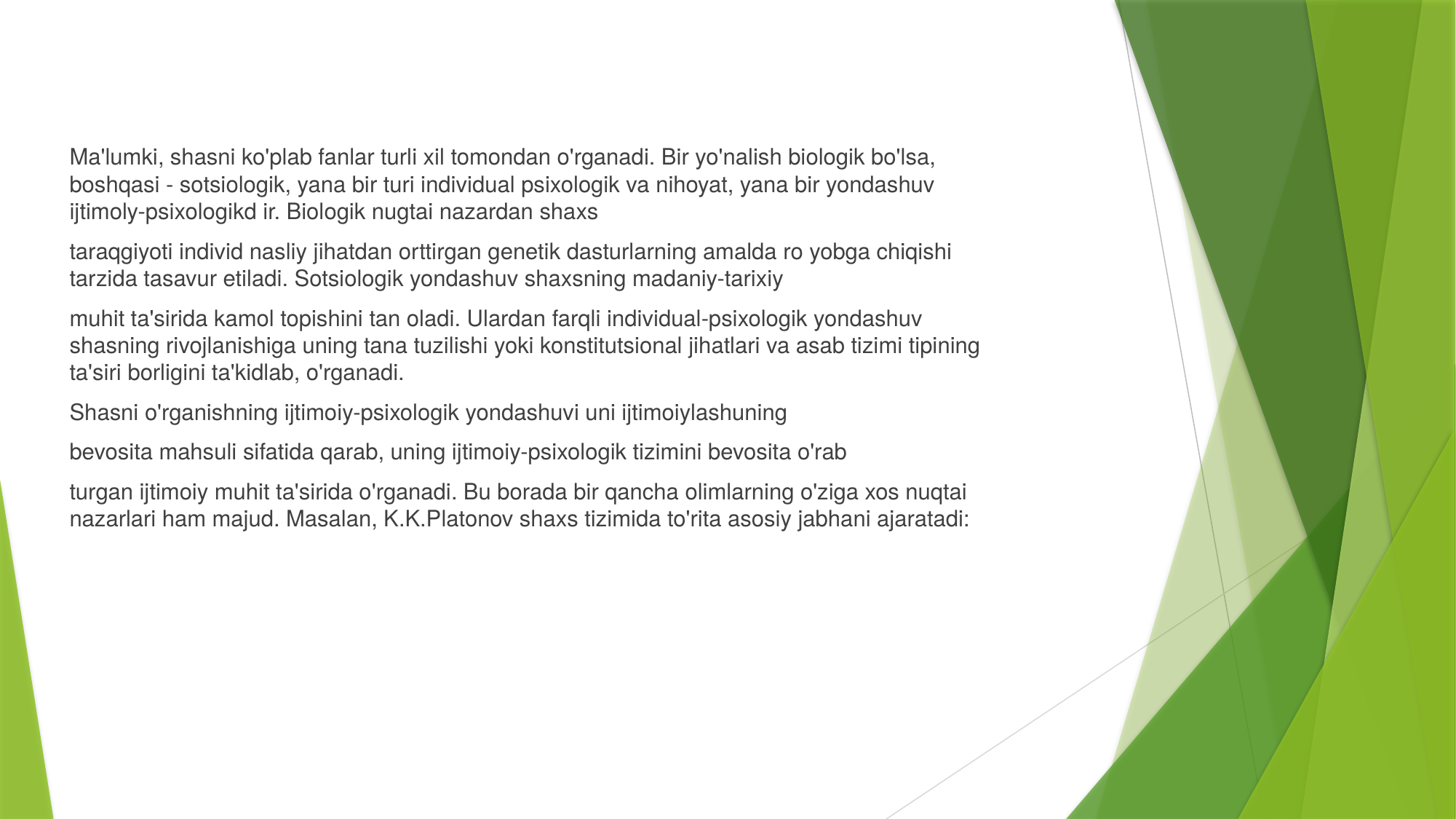

#
Ma'lumki, shasni ko'plab fanlar turli xil tomondan o'rganadi. Bir yo'nalish biologik bo'lsa, boshqasi - sotsiologik, yana bir turi individual psixologik va nihoyat, yana bir yondashuv ijtimoly-psixologikd ir. Biologik nugtai nazardan shaxs
taraqgiyoti individ nasliy jihatdan orttirgan genetik dasturlarning amalda ro yobga chiqishi tarzida tasavur etiladi. Sotsiologik yondashuv shaxsning madaniy-tarixiy
muhit ta'sirida kamol topishini tan oladi. Ulardan farqli individual-psixologik yondashuv shasning rivojlanishiga uning tana tuzilishi yoki konstitutsional jihatlari va asab tizimi tipining ta'siri borligini ta'kidlab, o'rganadi.
Shasni o'rganishning ijtimoiy-psixologik yondashuvi uni ijtimoiylashuning
bevosita mahsuli sifatida qarab, uning ijtimoiy-psixologik tizimini bevosita o'rab
turgan ijtimoiy muhit ta'sirida o'rganadi. Bu borada bir qancha olimlarning o'ziga xos nuqtai nazarlari ham majud. Masalan, K.K.Platonov shaxs tizimida to'rita asosiy jabhani ajaratadi: